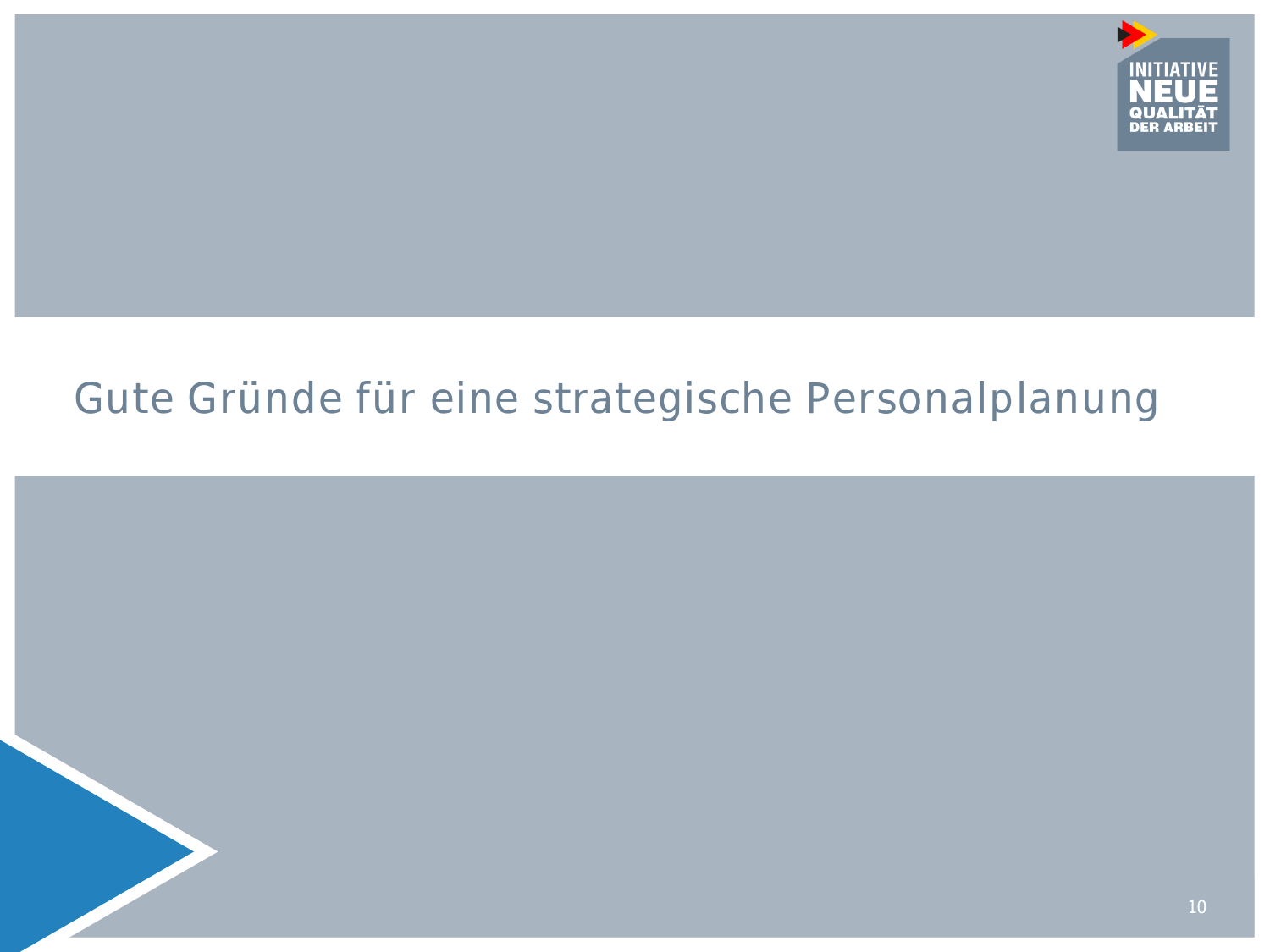

# Gute Gründe für eine strategische Personalplanung
10